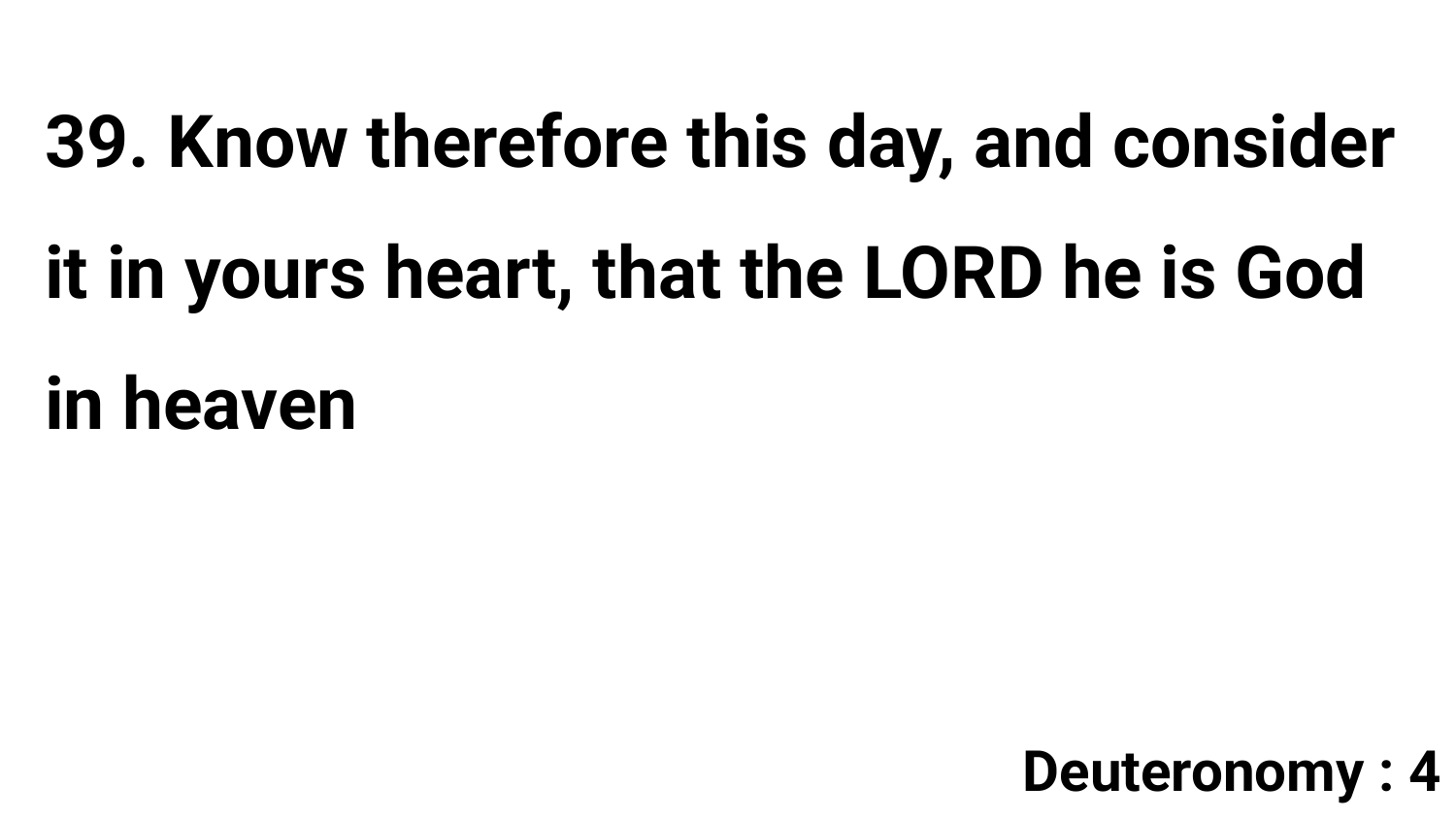

39. Know therefore this day, and consider it in yours heart, that the LORD he is God in heaven
Deuteronomy : 4